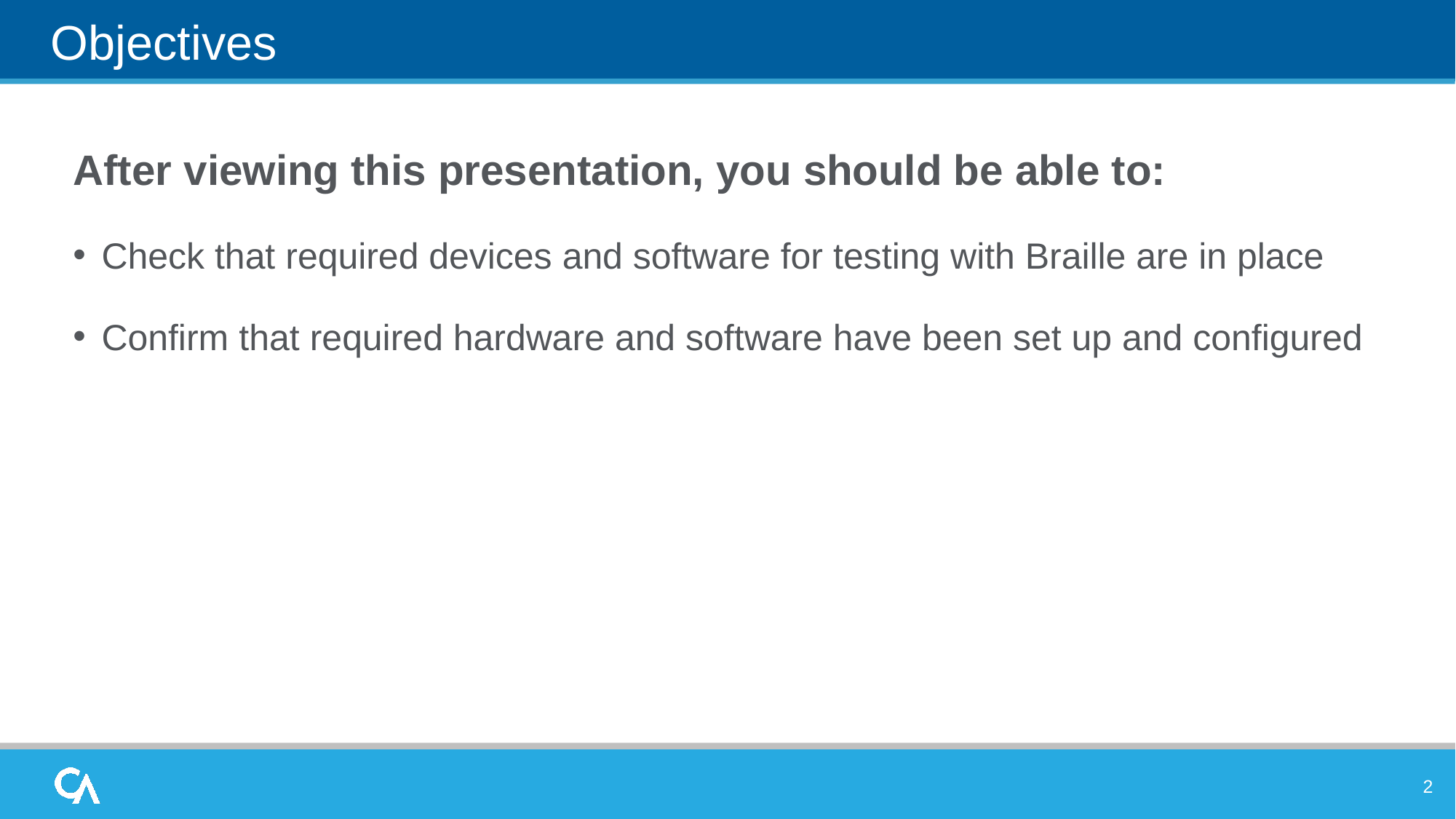

# Objectives
After viewing this presentation, you should be able to:
Check that required devices and software for testing with Braille are in place
Confirm that required hardware and software have been set up and configured
2